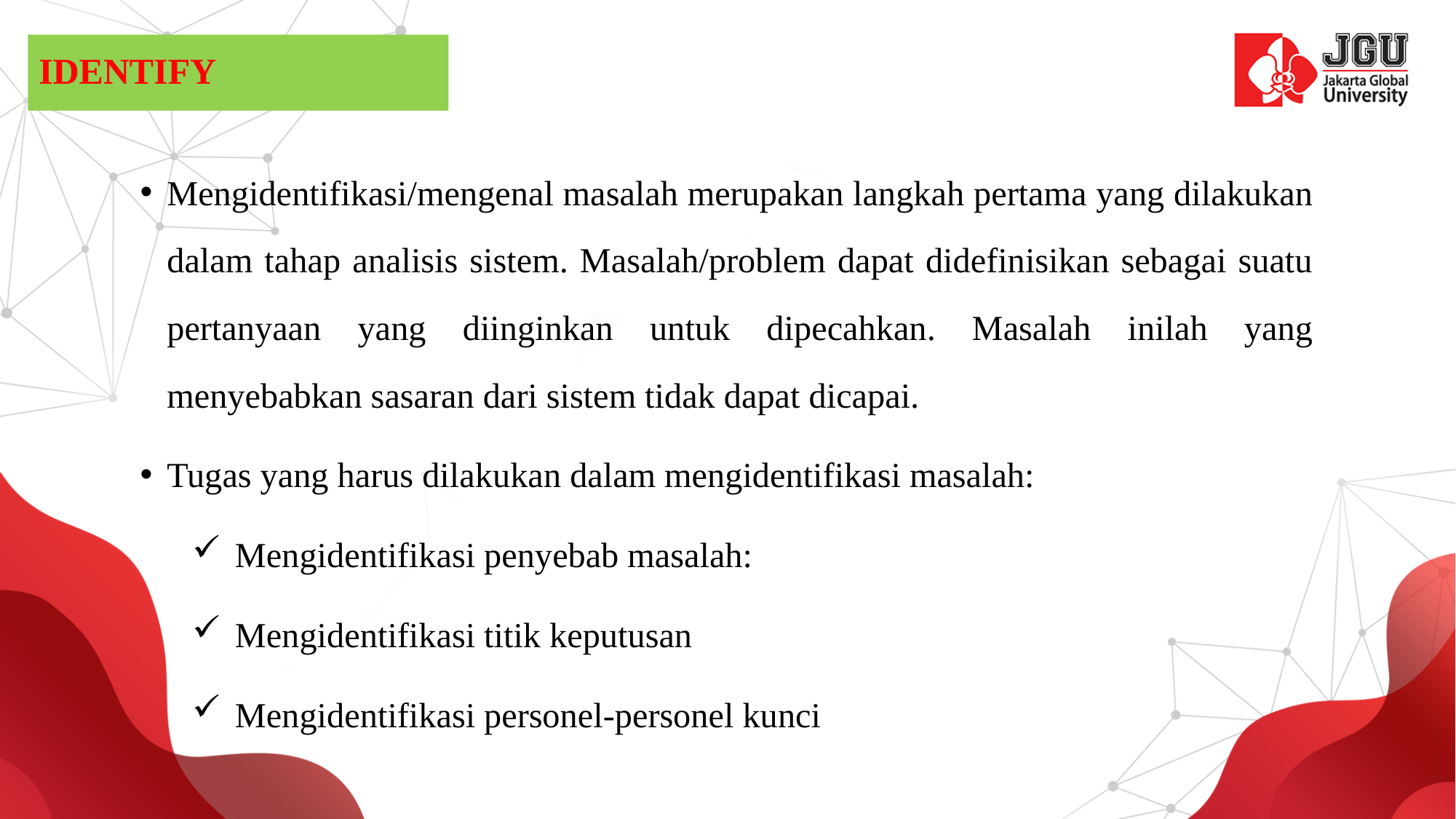

# IDENTIFY
Mengidentifikasi/mengenal masalah merupakan langkah pertama yang dilakukan dalam tahap analisis sistem. Masalah/problem dapat didefinisikan sebagai suatu pertanyaan yang diinginkan untuk dipecahkan. Masalah inilah yang menyebabkan sasaran dari sistem tidak dapat dicapai.
Tugas yang harus dilakukan dalam mengidentifikasi masalah:
Mengidentifikasi penyebab masalah:
Mengidentifikasi titik keputusan
Mengidentifikasi personel-personel kunci